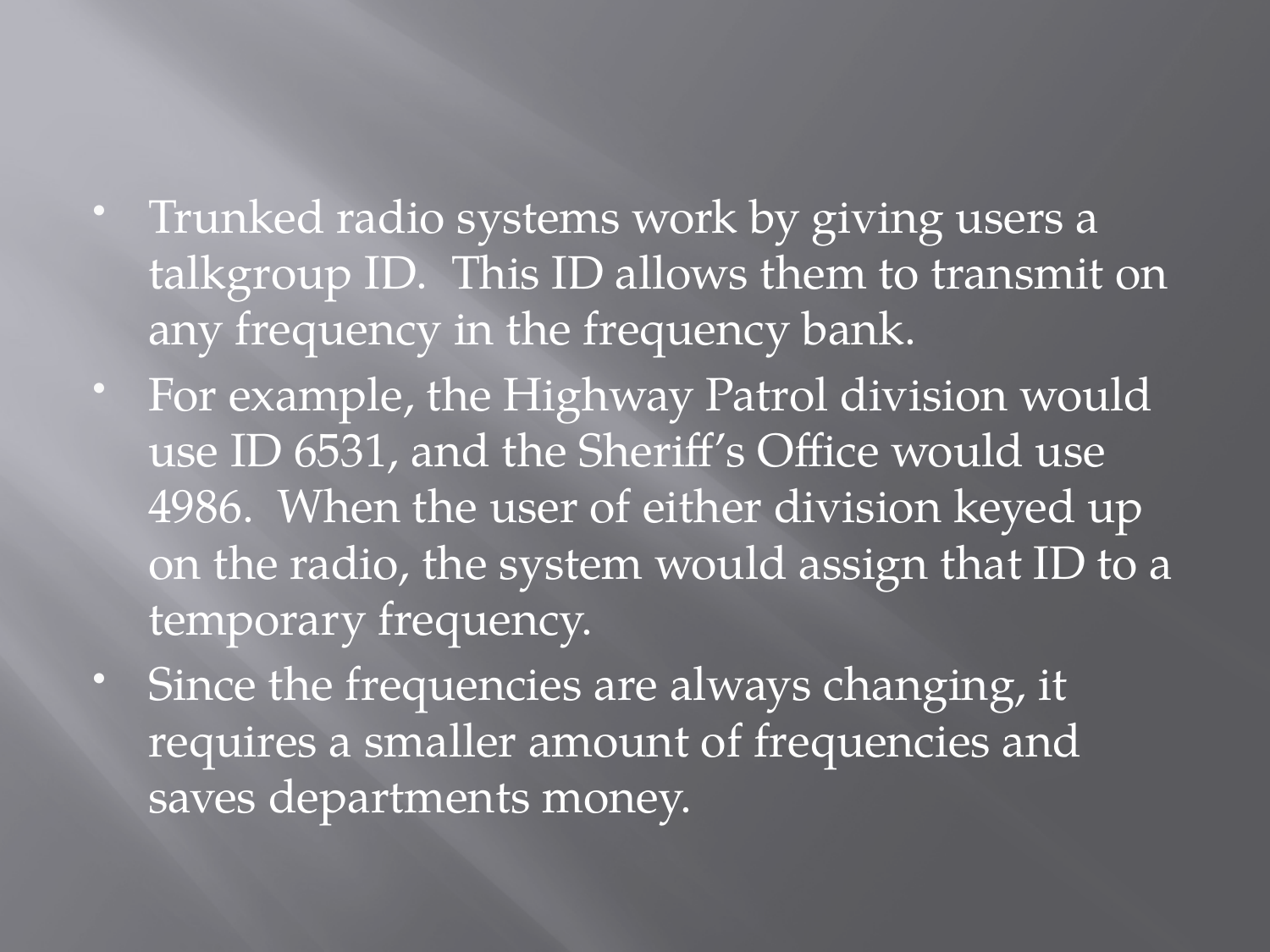

Trunked radio systems work by giving users a talkgroup ID.  This ID allows them to transmit on any frequency in the frequency bank.
For example, the Highway Patrol division would use ID 6531, and the Sheriff’s Office would use 4986.  When the user of either division keyed up on the radio, the system would assign that ID to a temporary frequency.
Since the frequencies are always changing, it requires a smaller amount of frequencies and saves departments money.